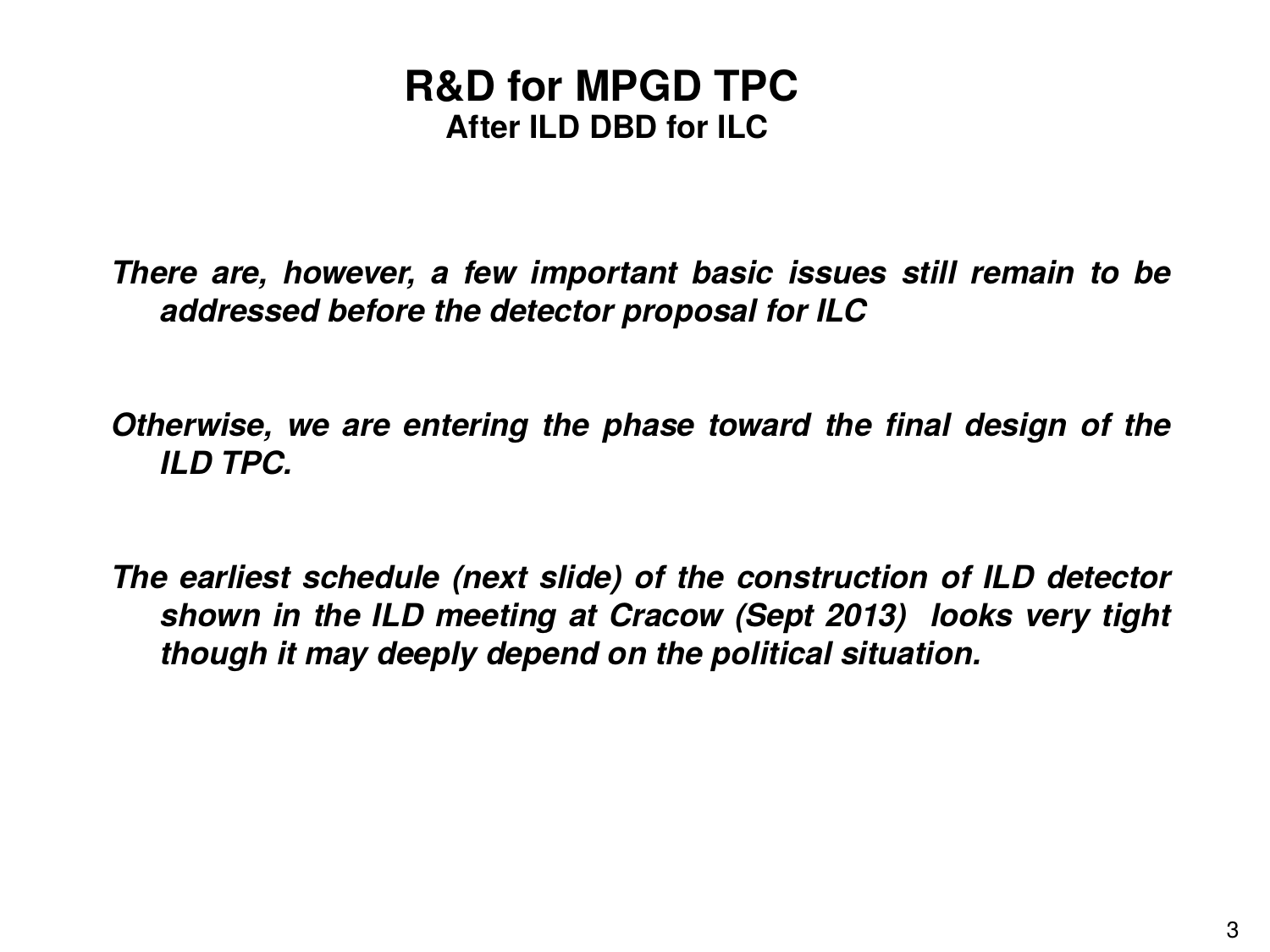

# R&D for MPGD TPC After ILD DBD for ILC
There are, however, a few important basic issues still remain to be addressed before the detector proposal for ILC

Otherwise, we are entering the phase toward the final design of the ILD TPC.

The earliest schedule (next slide) of the construction of ILD detector shown in the ILD meeting at Cracow (Sept 2013)  looks very tight though it may deeply depend on the political situation.

3